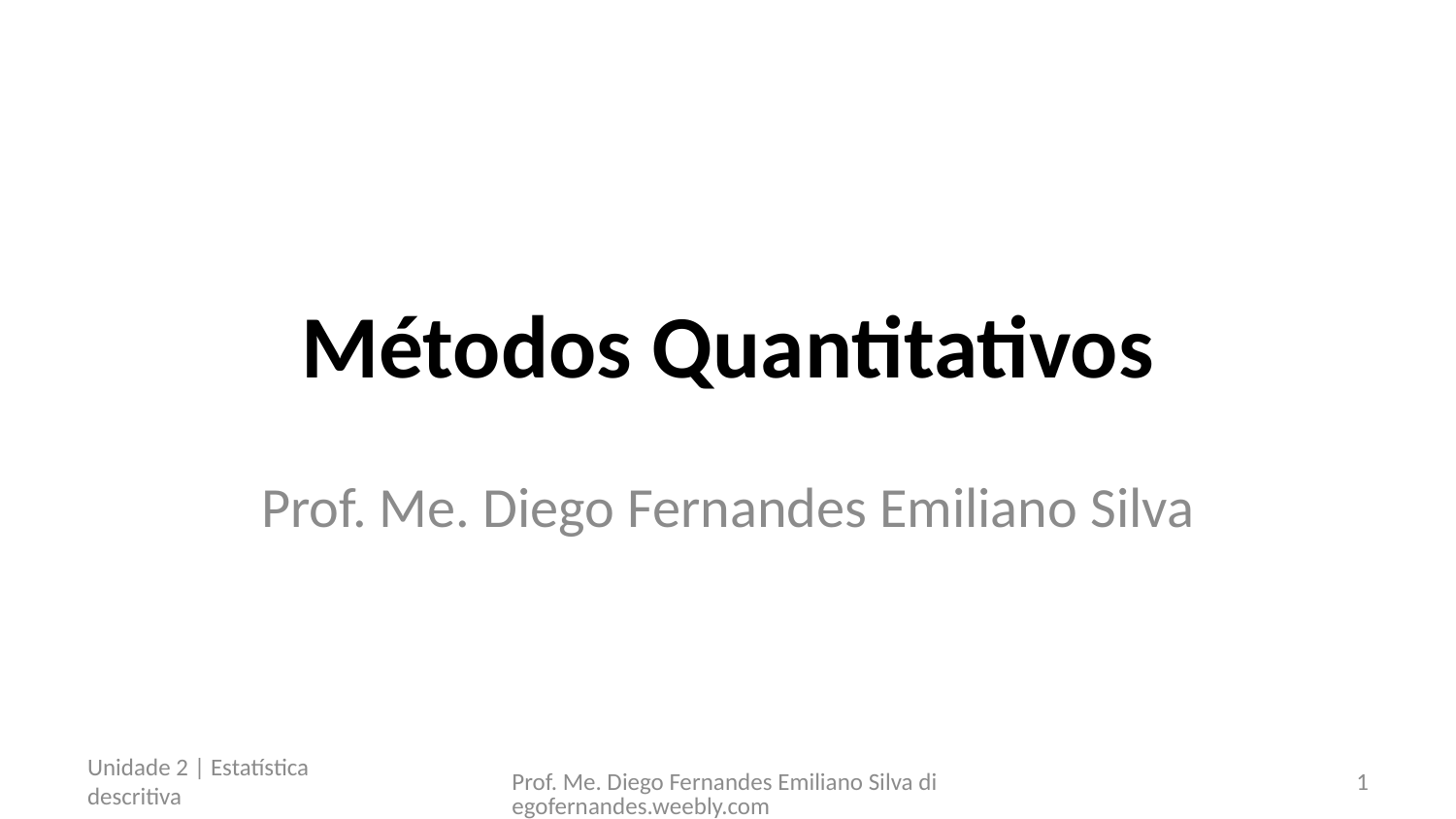

# Métodos Quantitativos
Prof. Me. Diego Fernandes Emiliano Silva
Unidade 2 | Estatística descritiva
Prof. Me. Diego Fernandes Emiliano Silva diegofernandes.weebly.com
1